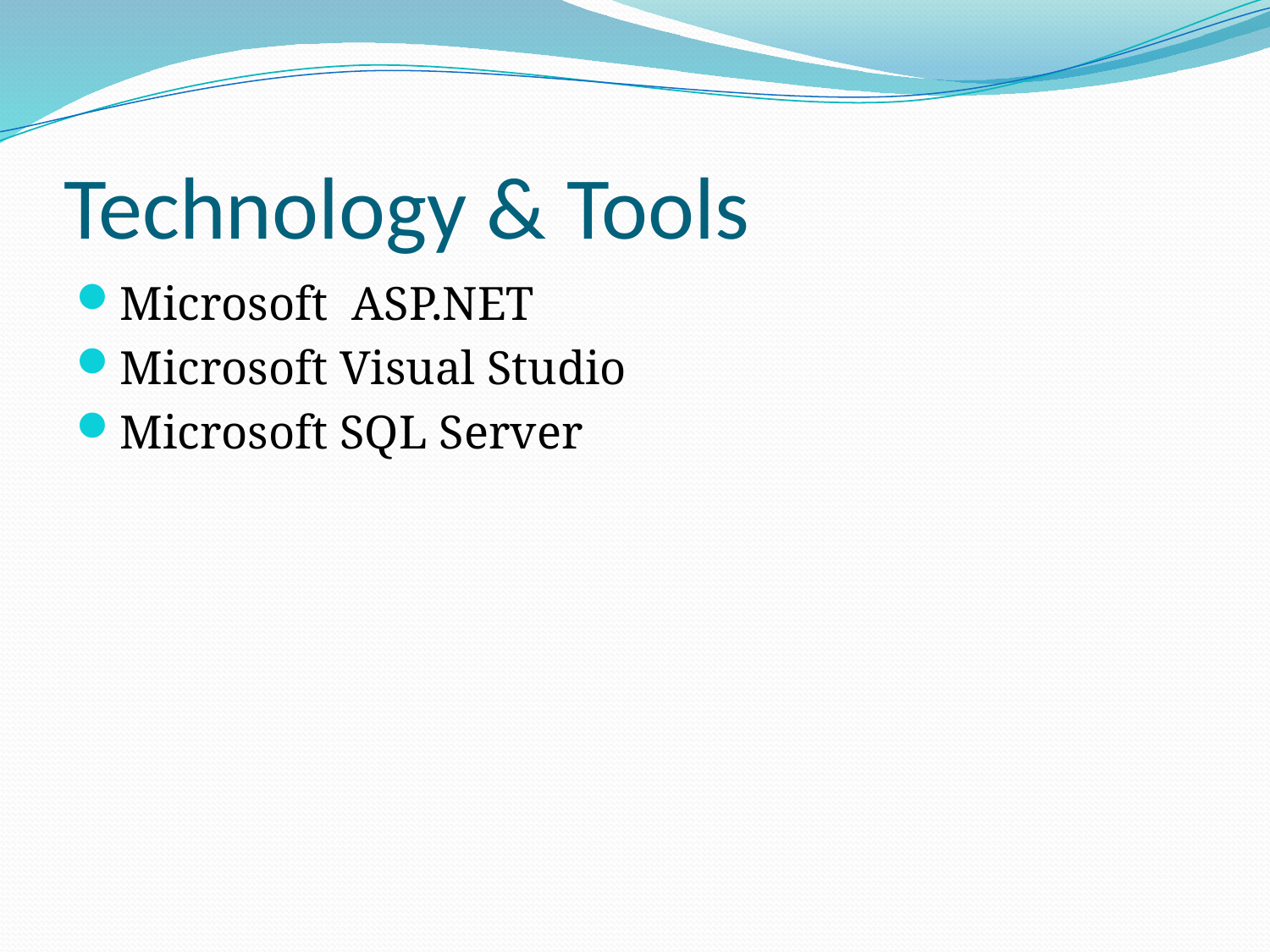

# Technology & Tools
Microsoft  ASP.NET
Microsoft Visual Studio
Microsoft SQL Server